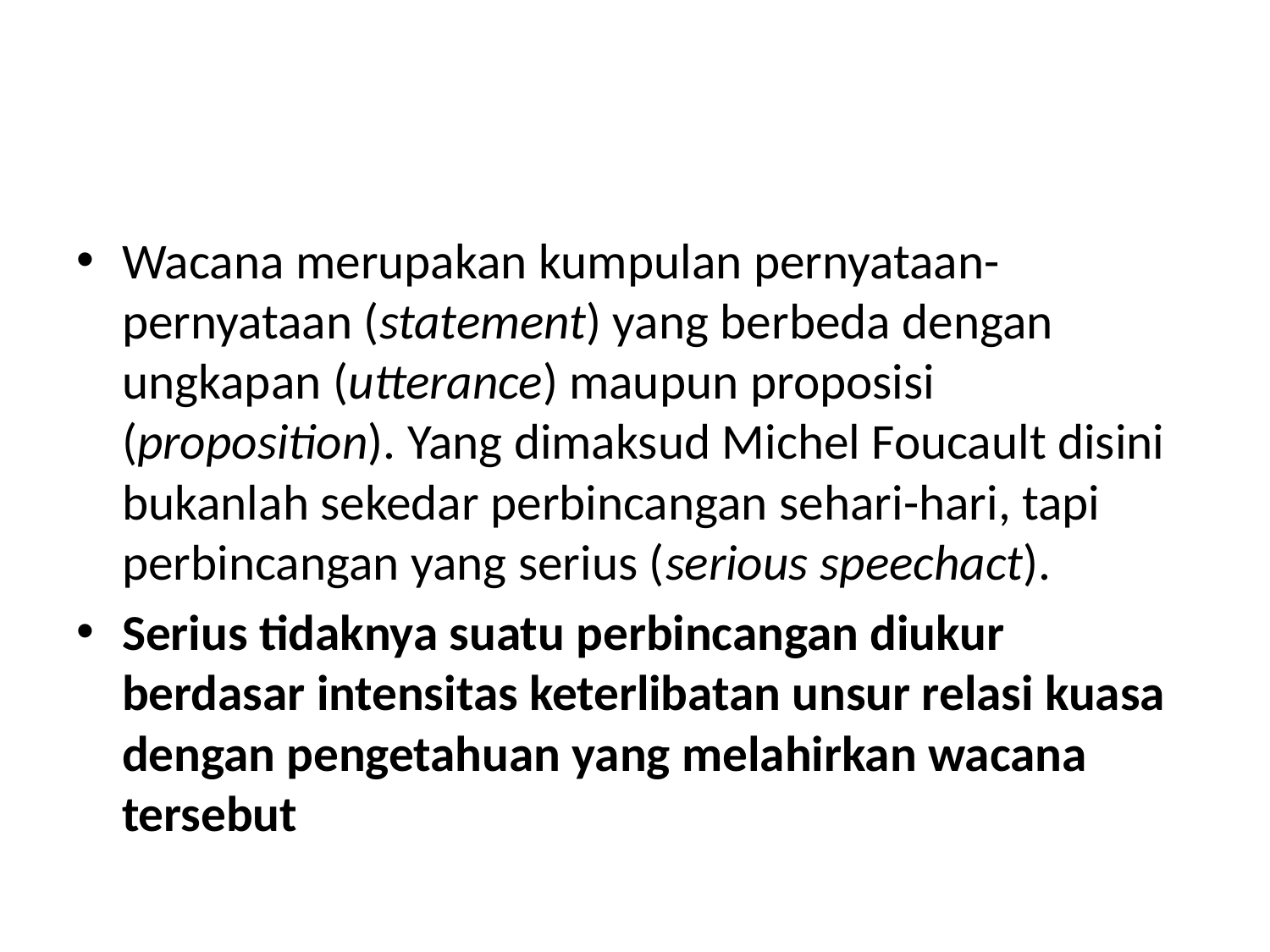

#
Wacana merupakan kumpulan pernyataan-pernyataan (statement) yang berbeda dengan ungkapan (utterance) maupun proposisi (proposition). Yang dimaksud Michel Foucault disini bukanlah sekedar perbincangan sehari-hari, tapi perbincangan yang serius (serious speechact).
Serius tidaknya suatu perbincangan diukur berdasar intensitas keterlibatan unsur relasi kuasa dengan pengetahuan yang melahirkan wacana tersebut